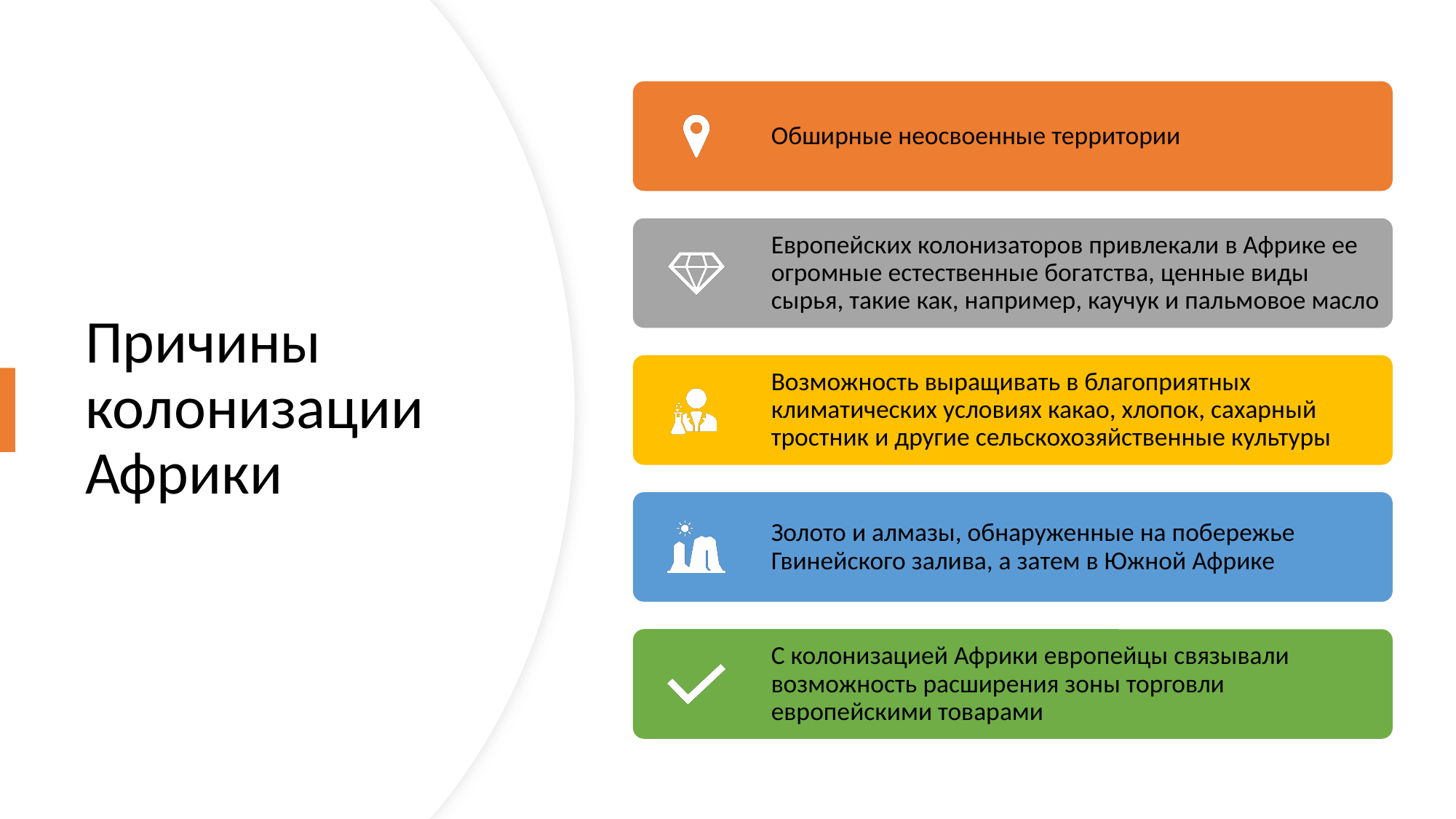

Обширные неосвоенные территории
Европейских колонизаторов привлекали в Африке ее огромные естественные богатства, ценные виды сырья, такие как, например, каучук и пальмовое масло
Возможность выращивать в благоприятных климатических условиях какао, хлопок, сахарный тростник и другие сельскохозяйственные культуры
Золото и алмазы, обнаруженные на побережье Гвинейского залива, а затем в Южной Африке
С колонизацией Африки европейцы связывали возможность расширения зоны торговли европейскими товарами
# Причины колонизации Африки